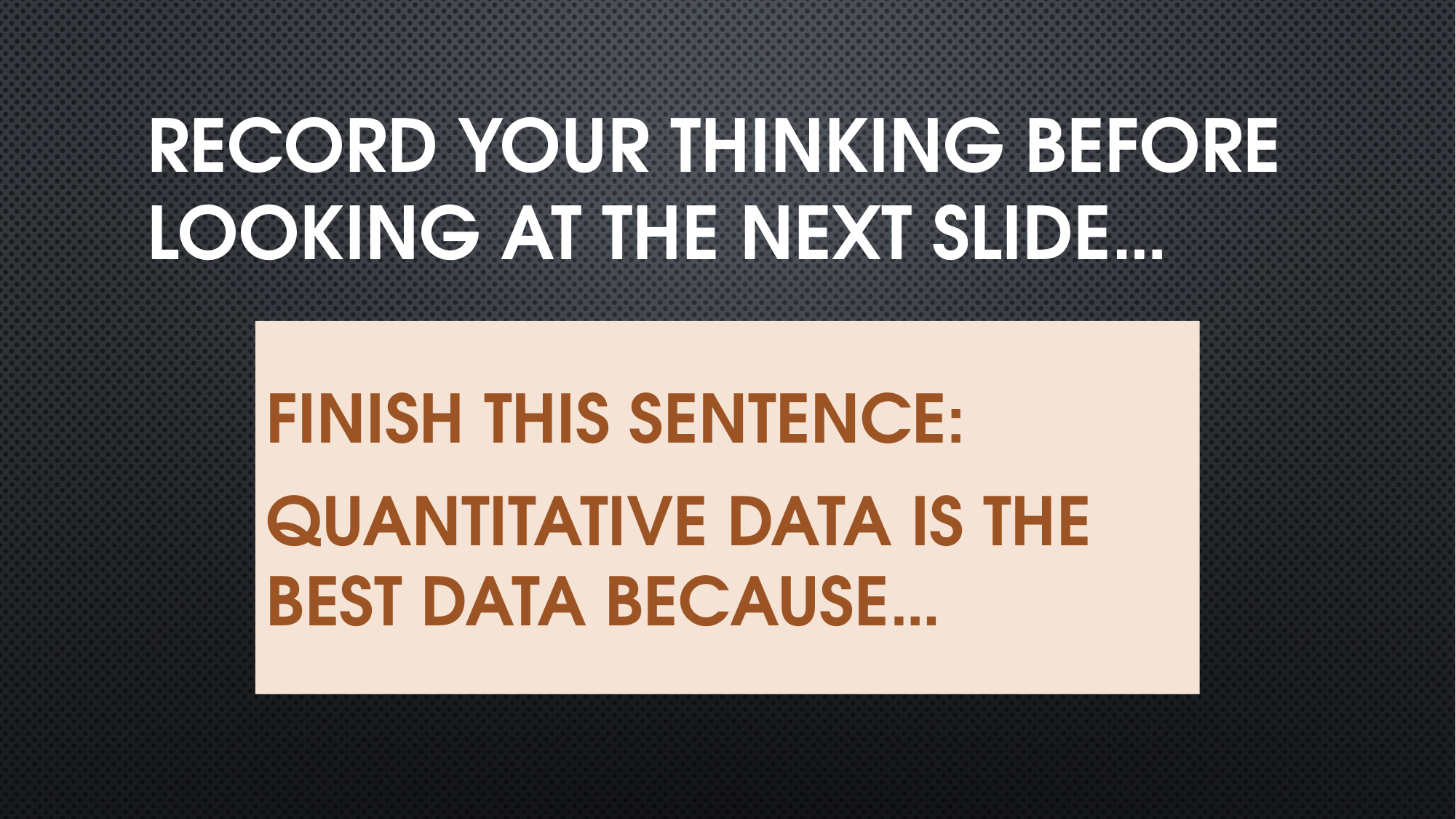

# Record your thinking before looking at the next slide…
Finish this sentence:
Quantitative data is the best data because…